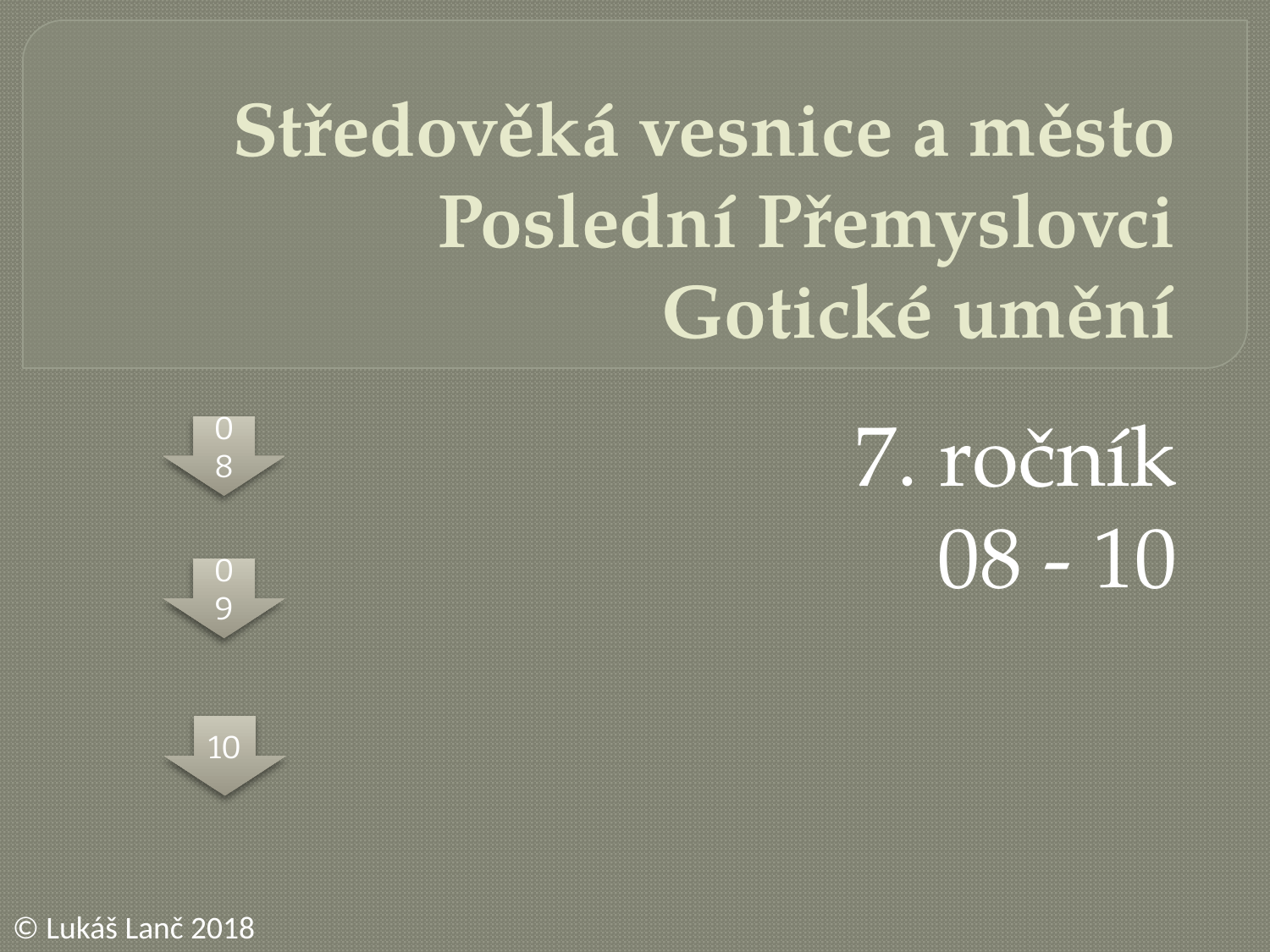

# Středověká vesnice a město Poslední Přemyslovci Gotické umění
7. ročník
08 - 10
08
09
10
© Lukáš Lanč 2018